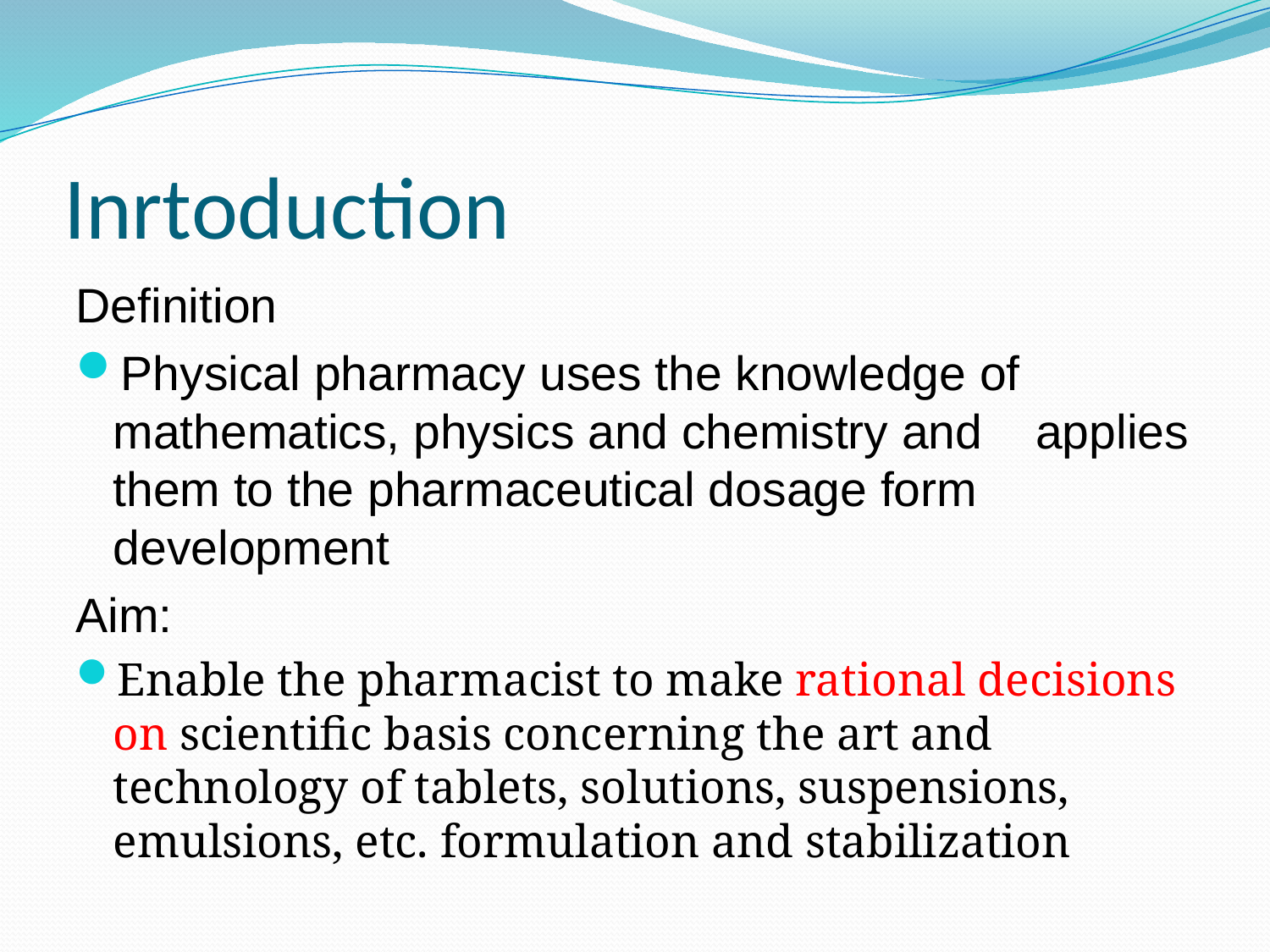

# Inrtoduction
Definition
Physical pharmacy uses the knowledge of    mathematics, physics and chemistry and    applies them to the pharmaceutical dosage form development
Aim:
Enable the pharmacist to make rational decisions on scientific basis concerning the art and technology of tablets, solutions, suspensions, emulsions, etc. formulation and stabilization